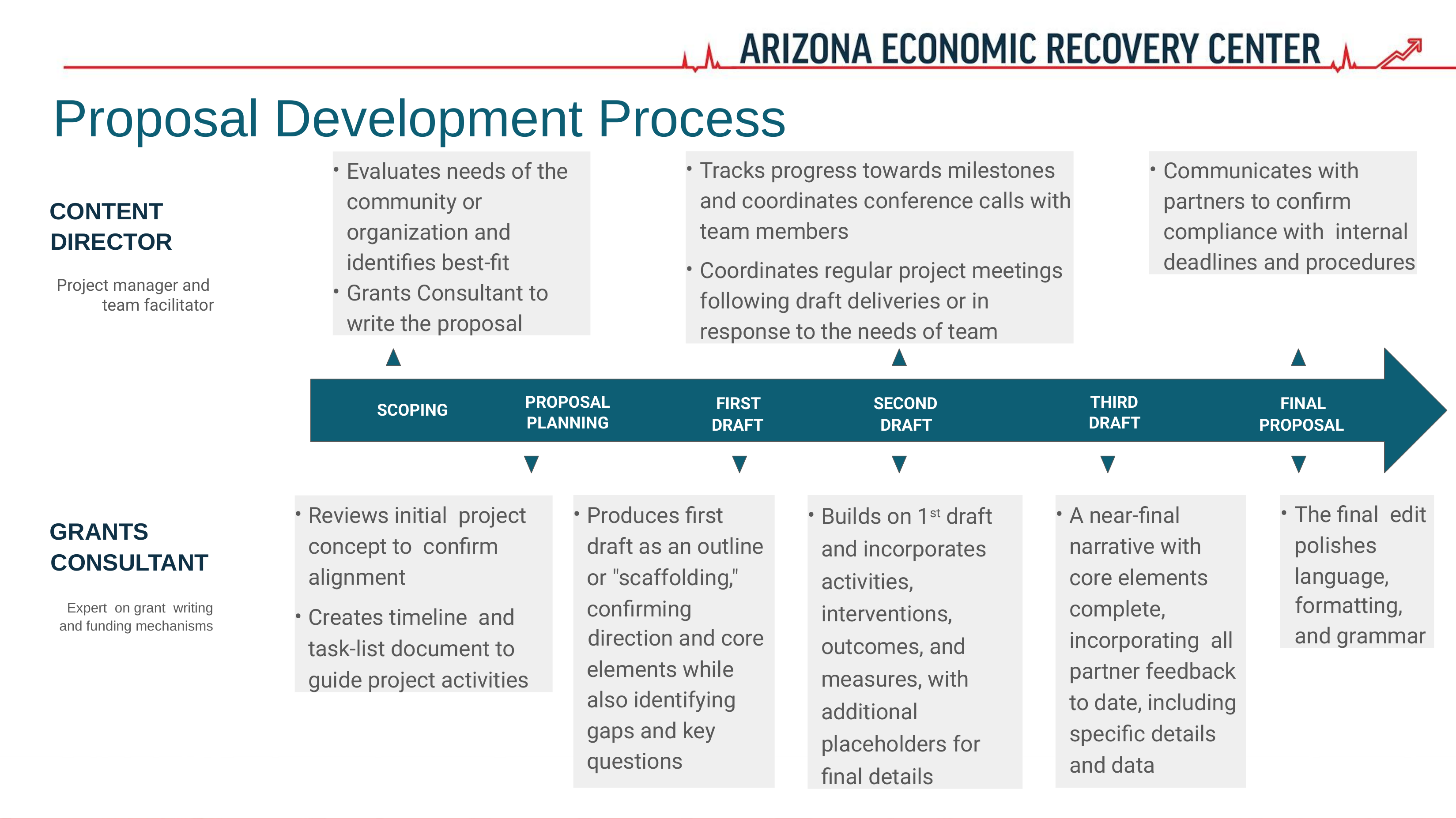

# Proposal Development Process
Tracks progress towards milestones and coordinates conference calls with team members
Coordinates regular project meetings following draft deliveries or in response to the needs of team
Communicates with  partners to confirm  compliance with  internal deadlines and procedures
Evaluates needs of the  community or organization and  identifies best-fit
Grants Consultant to write the proposal
CONTENT  DIRECTOR
Project manager and  team facilitator

PROPOSAL  PLANNING
FIRST  DRAFT
SECOND  DRAFT
THIRD  DRAFT
FINAL  PROPOSAL
SCOPING

Produces first  draft as an outline or "scaffolding," confirming
direction and core
elements while also identifying gaps and key questions
Builds on 1st draft   and incorporates activities,  interventions, outcomes, and  measures, with additional  placeholders for  final details
A near-final  narrative with  core elements  complete, incorporating  all partner feedback to date, including  specific details  and data
The final  edit polishes  language,
formatting,
and grammar
Reviews initial  project concept to  confirm alignment
Creates timeline  and task-list document to guide project activities
GRANTS  CONSULTANT
Expert  on grant  writing and funding mechanisms